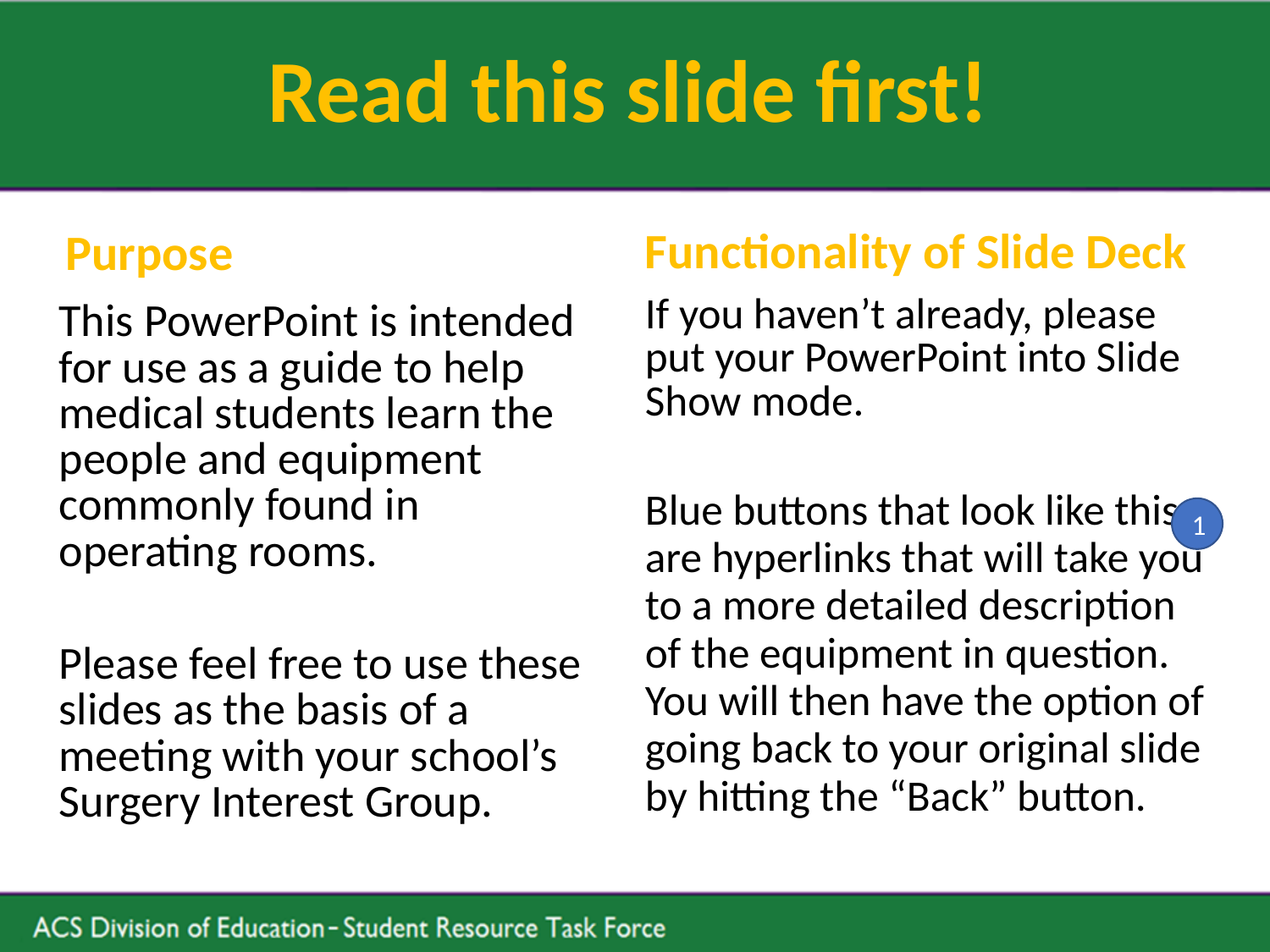

# Read this slide first!
Functionality of Slide Deck
Purpose
If you haven’t already, please put your PowerPoint into Slide Show mode.

Blue buttons that look like this are hyperlinks that will take you to a more detailed description of the equipment in question. You will then have the option of going back to your original slide by hitting the “Back” button.

This PowerPoint is intended for use as a guide to help medical students learn the people and equipment commonly found in operating rooms.

Please feel free to use these slides as the basis of a meeting with your school’s Surgery Interest Group.

1